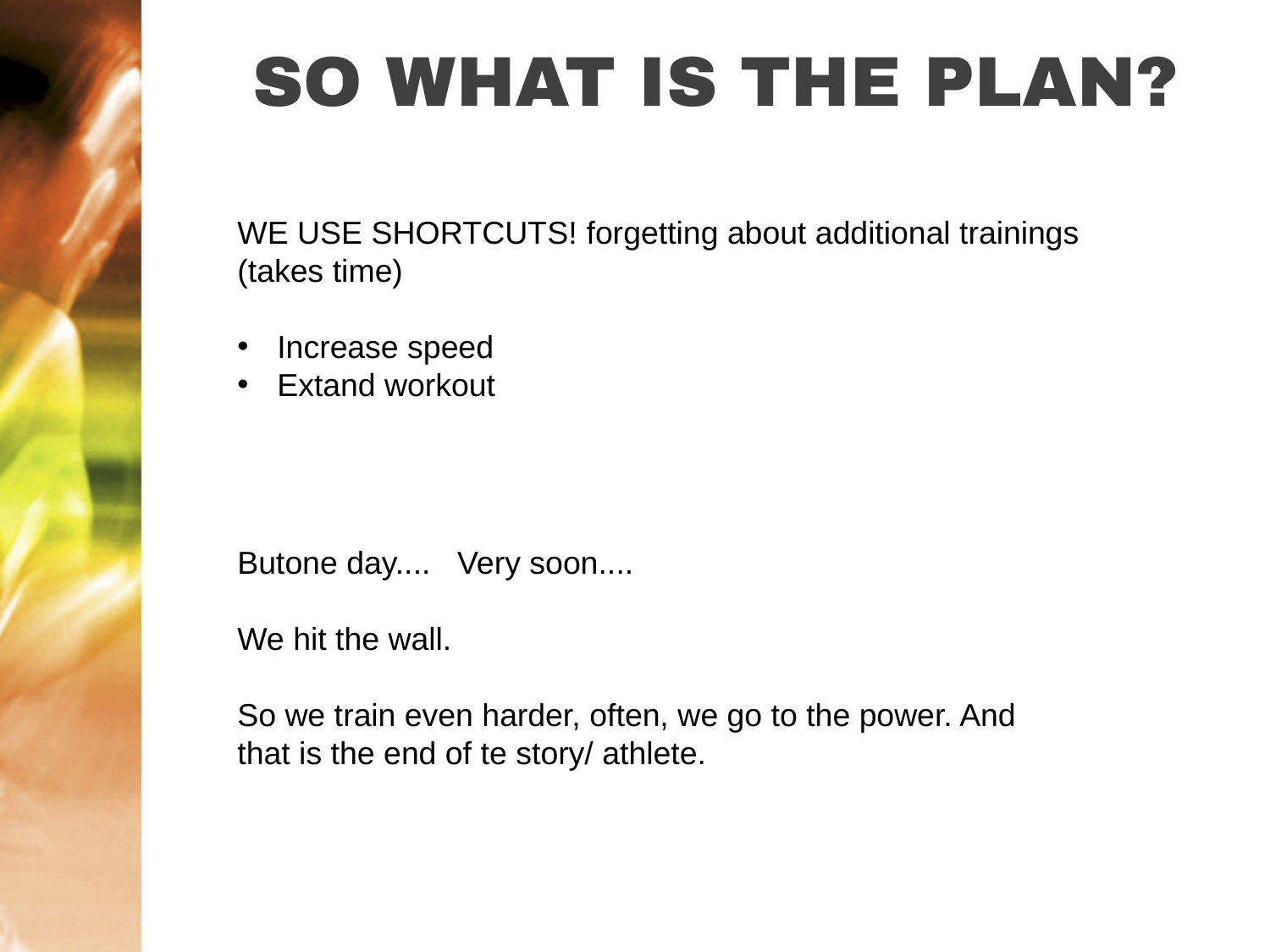

SO WHAT IS THE PLAN?
WE USE SHORTCUTS! forgetting about additional trainings (takes time)

Increase speed
Extand workout
Butone day....   Very soon....

We hit the wall.

So we train even harder, often, we go to the power. And that is the end of te story/ athlete.